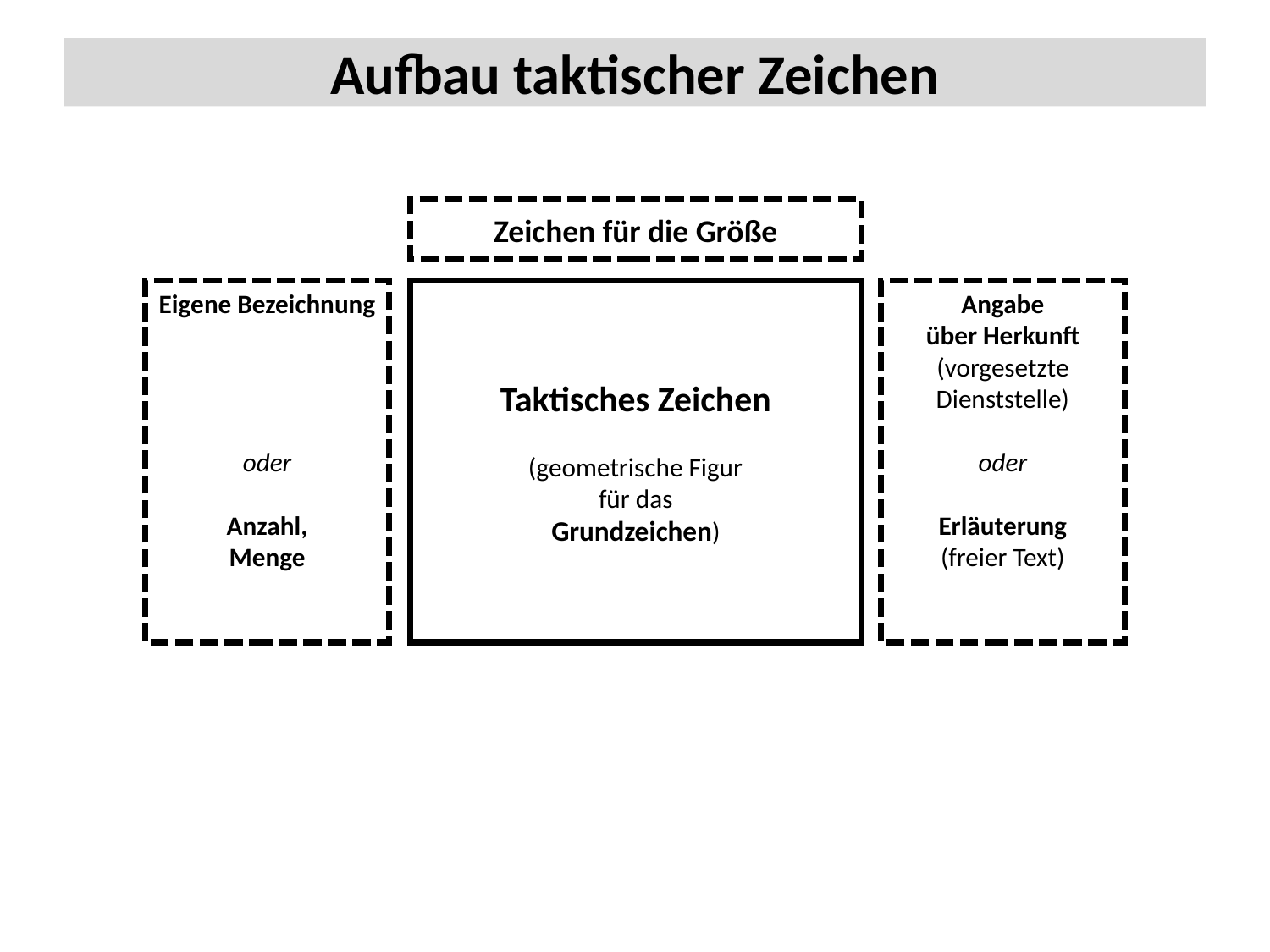

# Aufbau taktischer Zeichen
Zeichen für die Größe
Angabe
über Herkunft (vorgesetzte Dienststelle)

oder

Erläuterung
(freier Text)
Eigene Bezeichnung

oder

Anzahl,
Menge
Taktisches Zeichen

(geometrische Figur
für das
Grundzeichen)